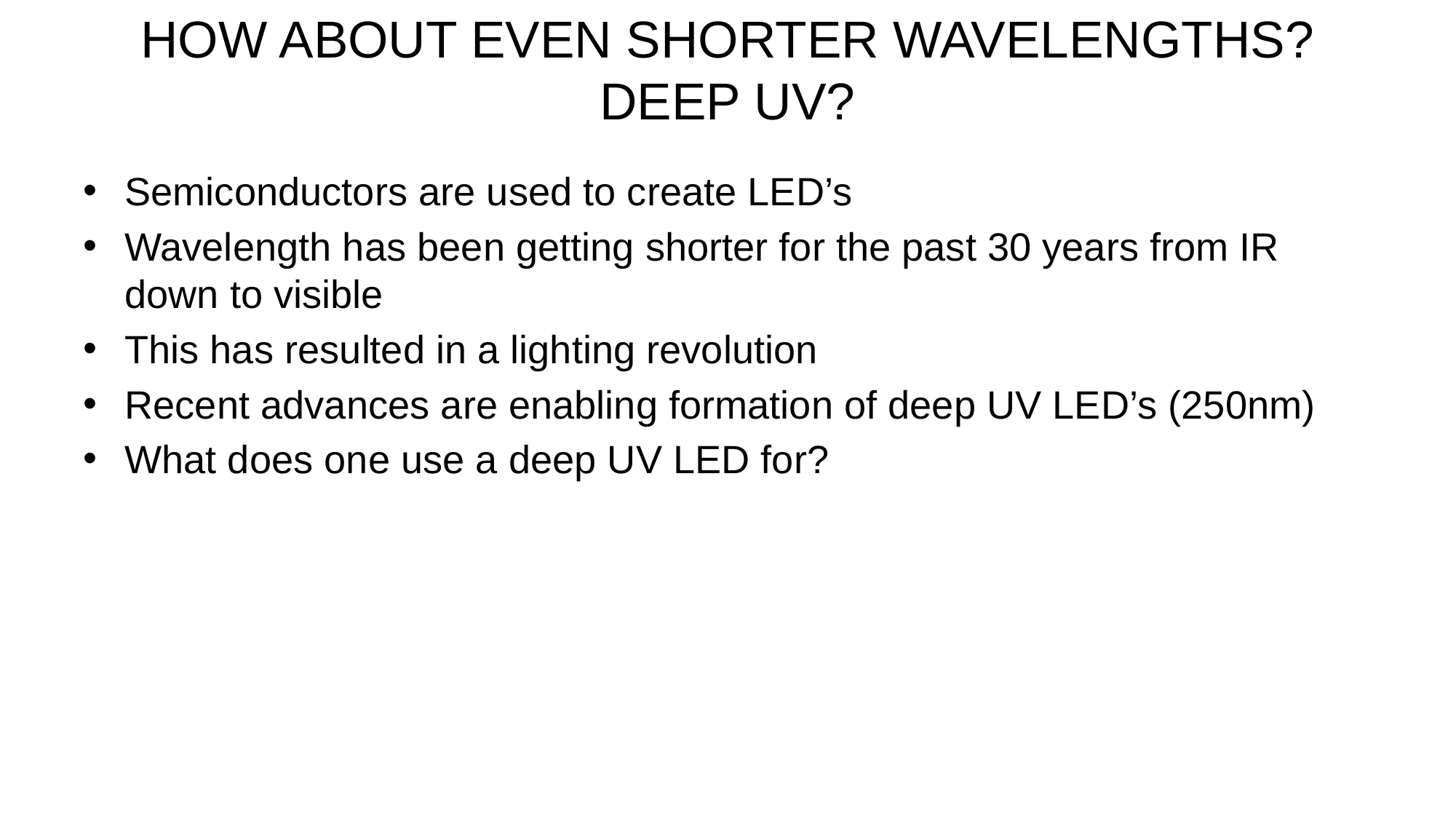

# How about even shorter wavelengths? DEEP UV?
Semiconductors are used to create LED’s
Wavelength has been getting shorter for the past 30 years from IR down to visible
This has resulted in a lighting revolution
Recent advances are enabling formation of deep UV LED’s (250nm)
What does one use a deep UV LED for?